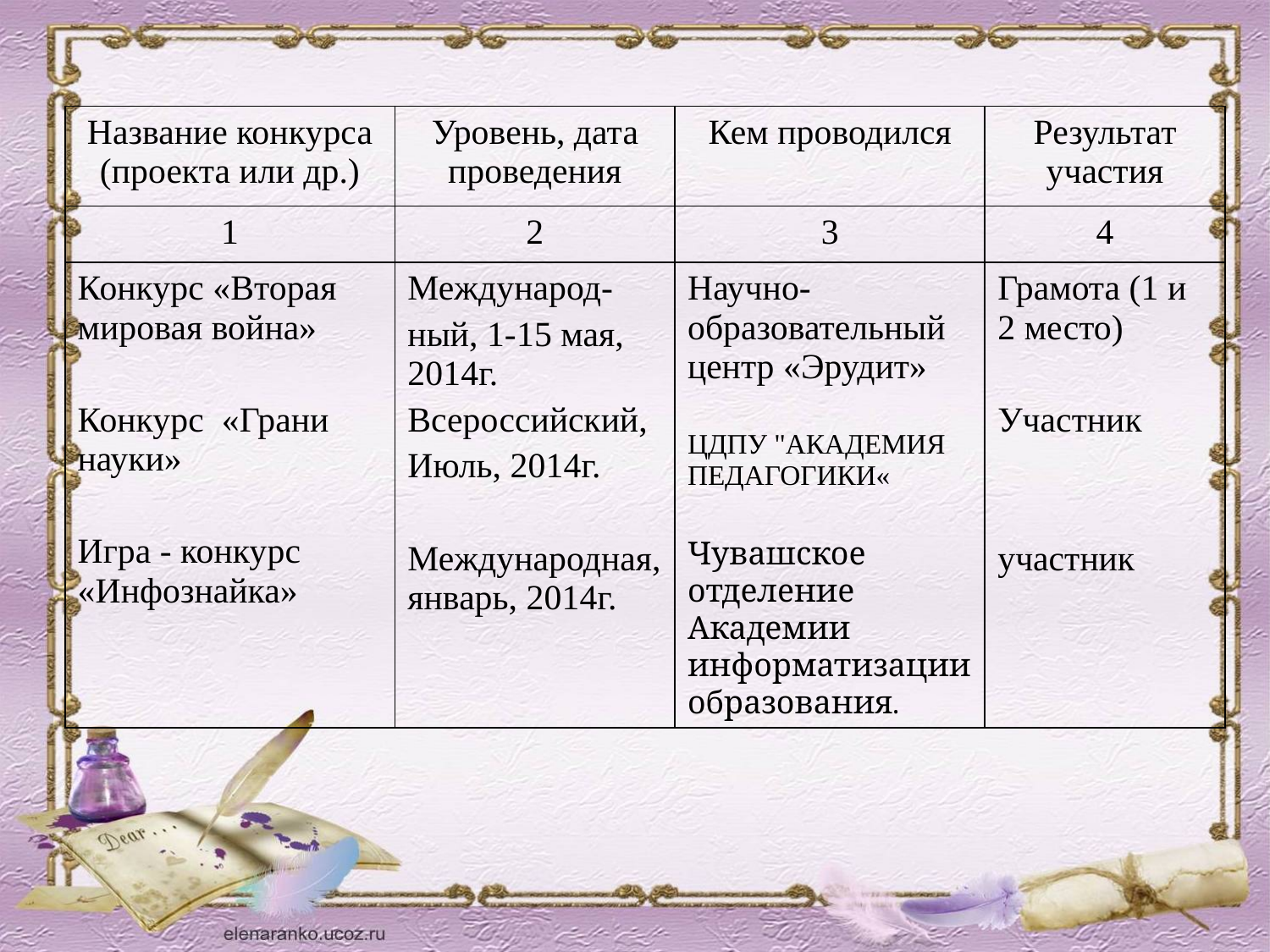

#

| Название конкурса (проекта или др.) | Уровень, дата проведения | Кем проводился | Результат участия |
| --- | --- | --- | --- |
| 1 | 2 | 3 | 4 |
| Конкурс «Вторая мировая война» Конкурс «Грани науки» Игра - конкурс «Инфознайка» | Международ- ный, 1-15 мая, 2014г. Всероссийский, Июль, 2014г. Международная,январь, 2014г. | Научно-образовательный центр «Эрудит» ЦДПУ "АКАДЕМИЯ ПЕДАГОГИКИ« Чувашское отделение Академии информатизации образования. | Грамота (1 и 2 место) Участник участник |